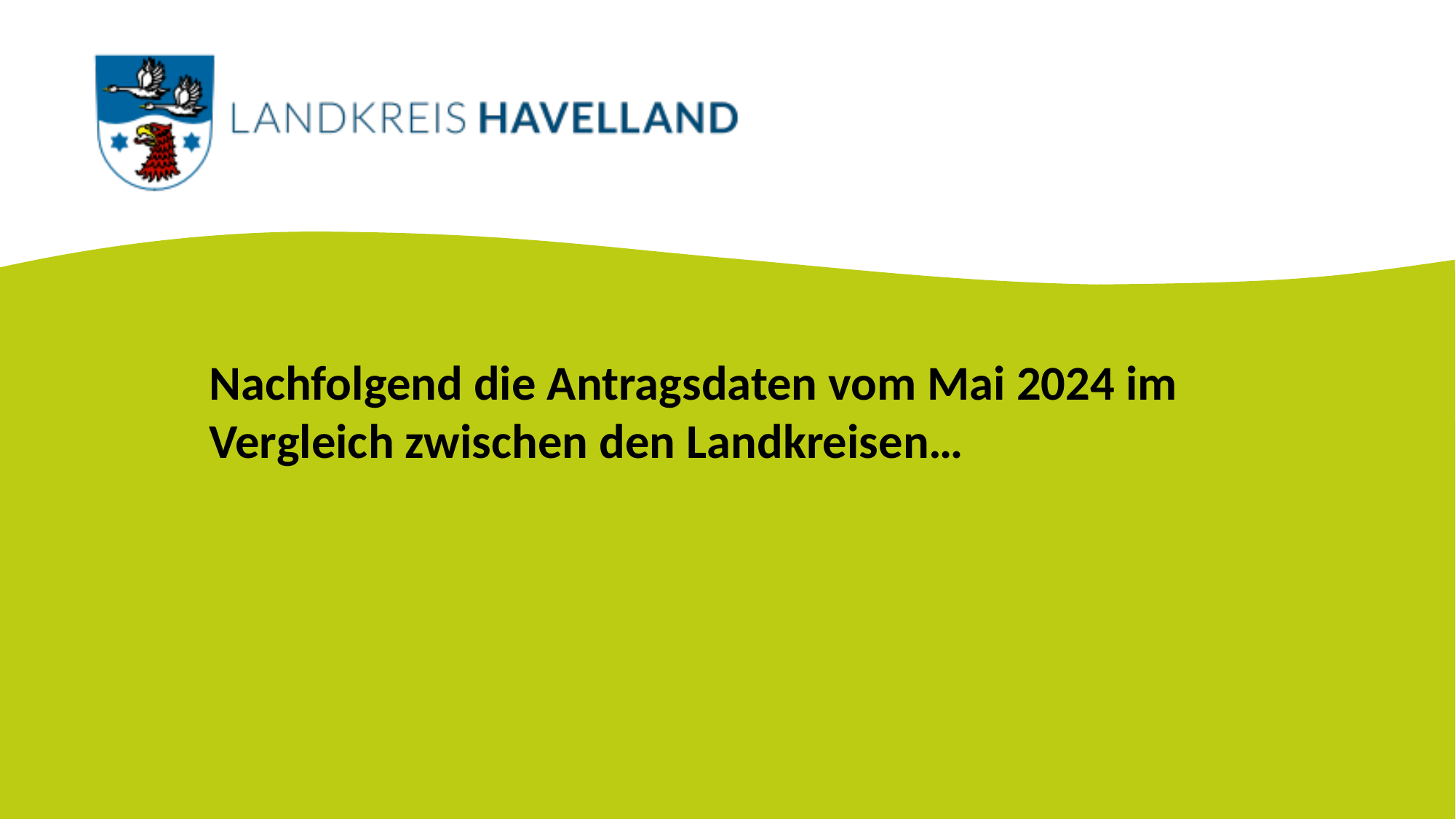

Nachfolgend die Antragsdaten vom Mai 2024 im Vergleich zwischen den Landkreisen…